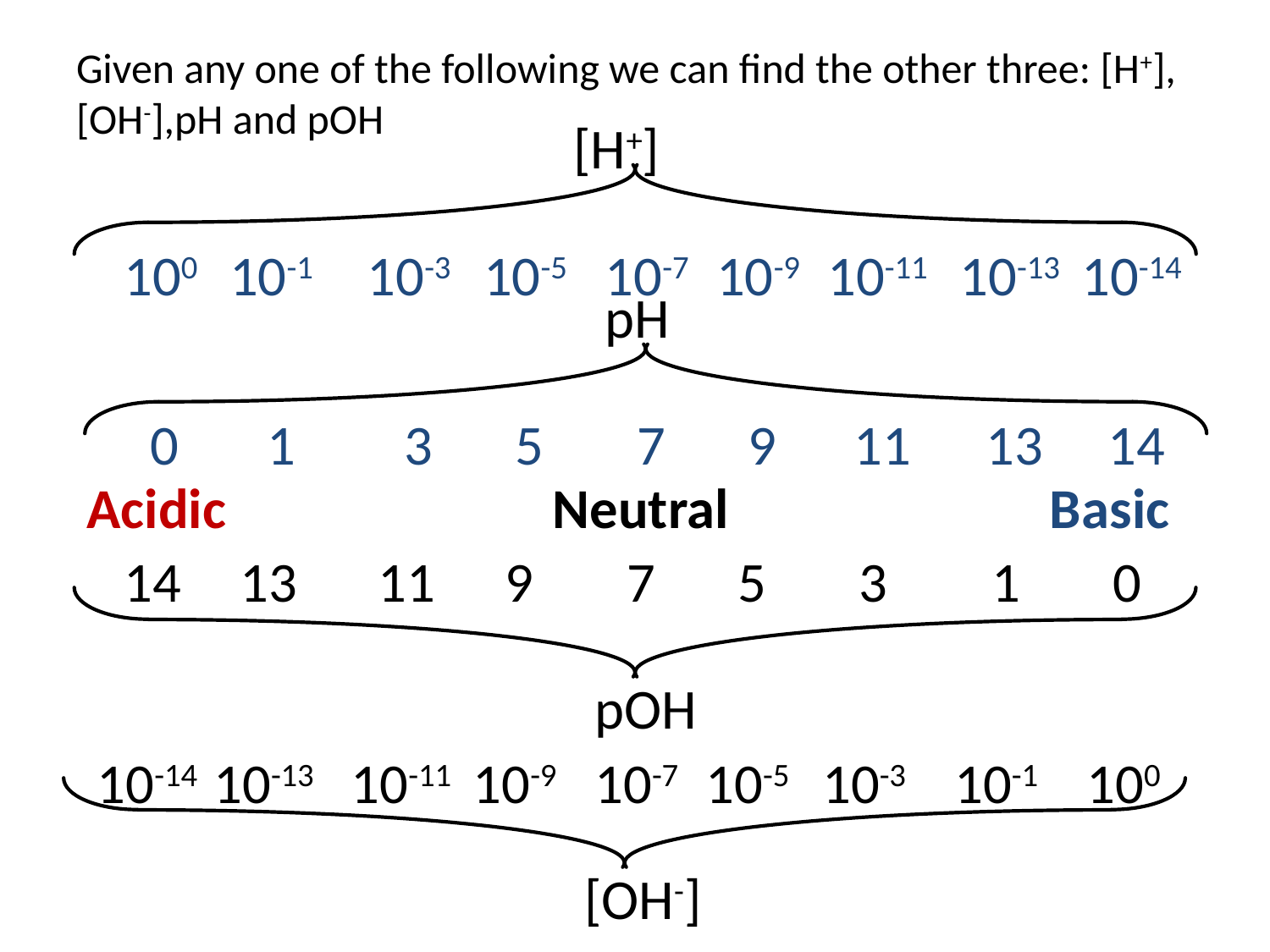

# Given any one of the following we can find the other three: [H+],[OH-],pH and pOH
[H+]

100
10-1
10-3
10-5
10-7
10-9
10-11
10-13
10-14
pH

0
1
3
5
7
9
11
13
14
Acidic
Neutral
Basic
14
13
11
9
7
5
3
1
0

pOH
10-14
10-13
10-11
10-9
Basic
10-7
10-5
10-3
10-1
100

[OH-]